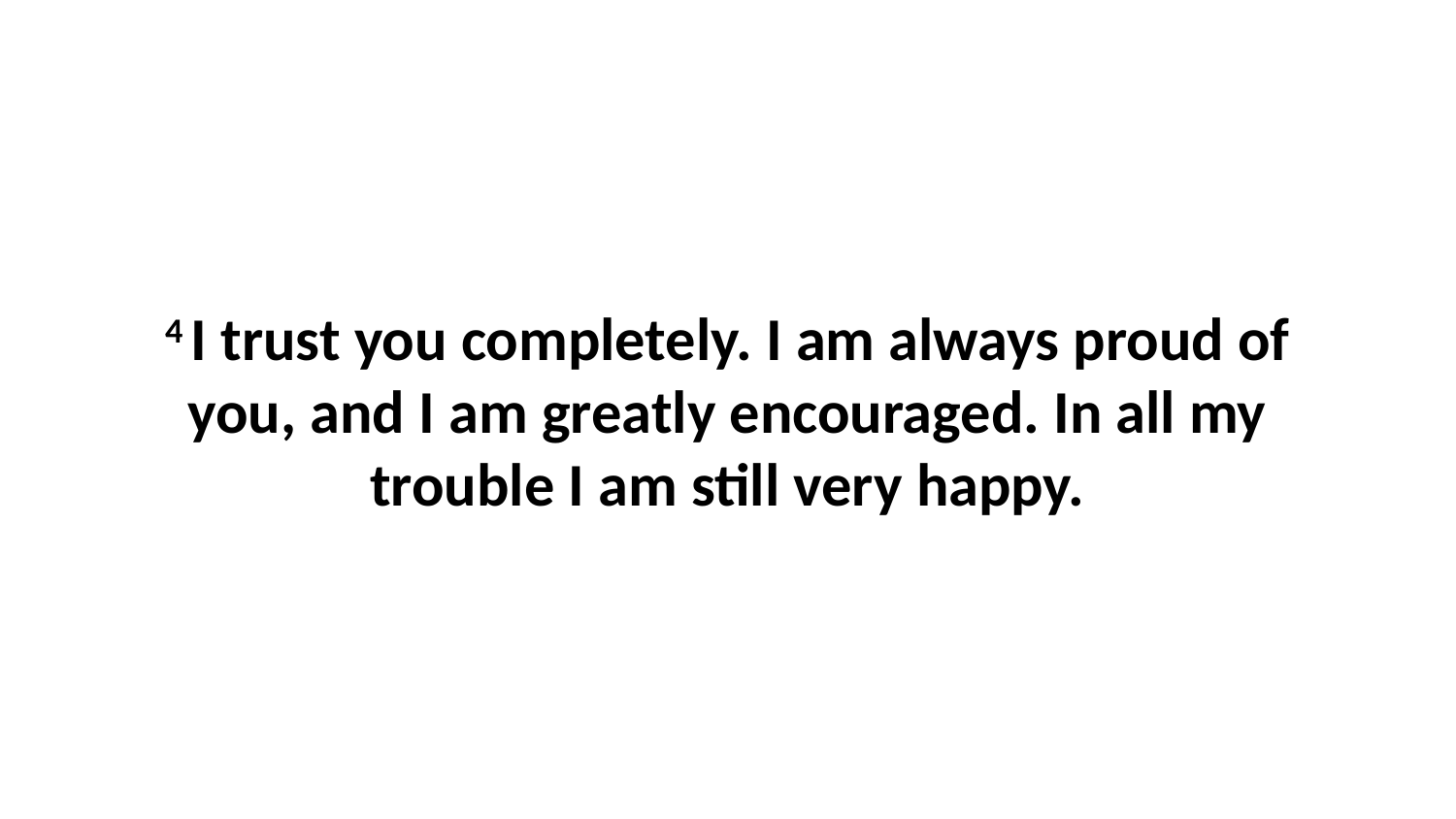

4 I trust you completely. I am always proud of you, and I am greatly encouraged. In all my trouble I am still very happy.